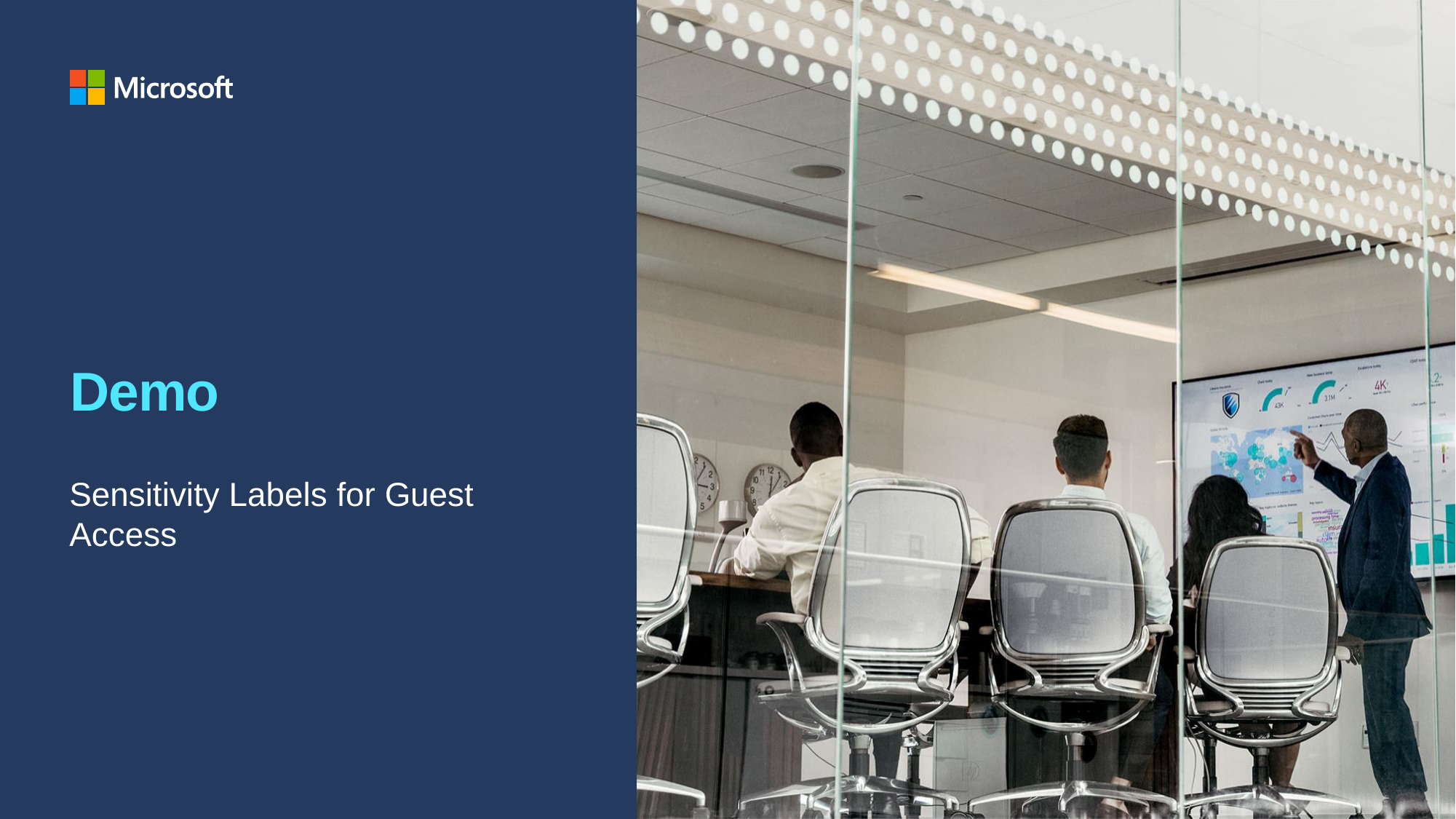

# Demo
Sensitivity Labels for Guest Access